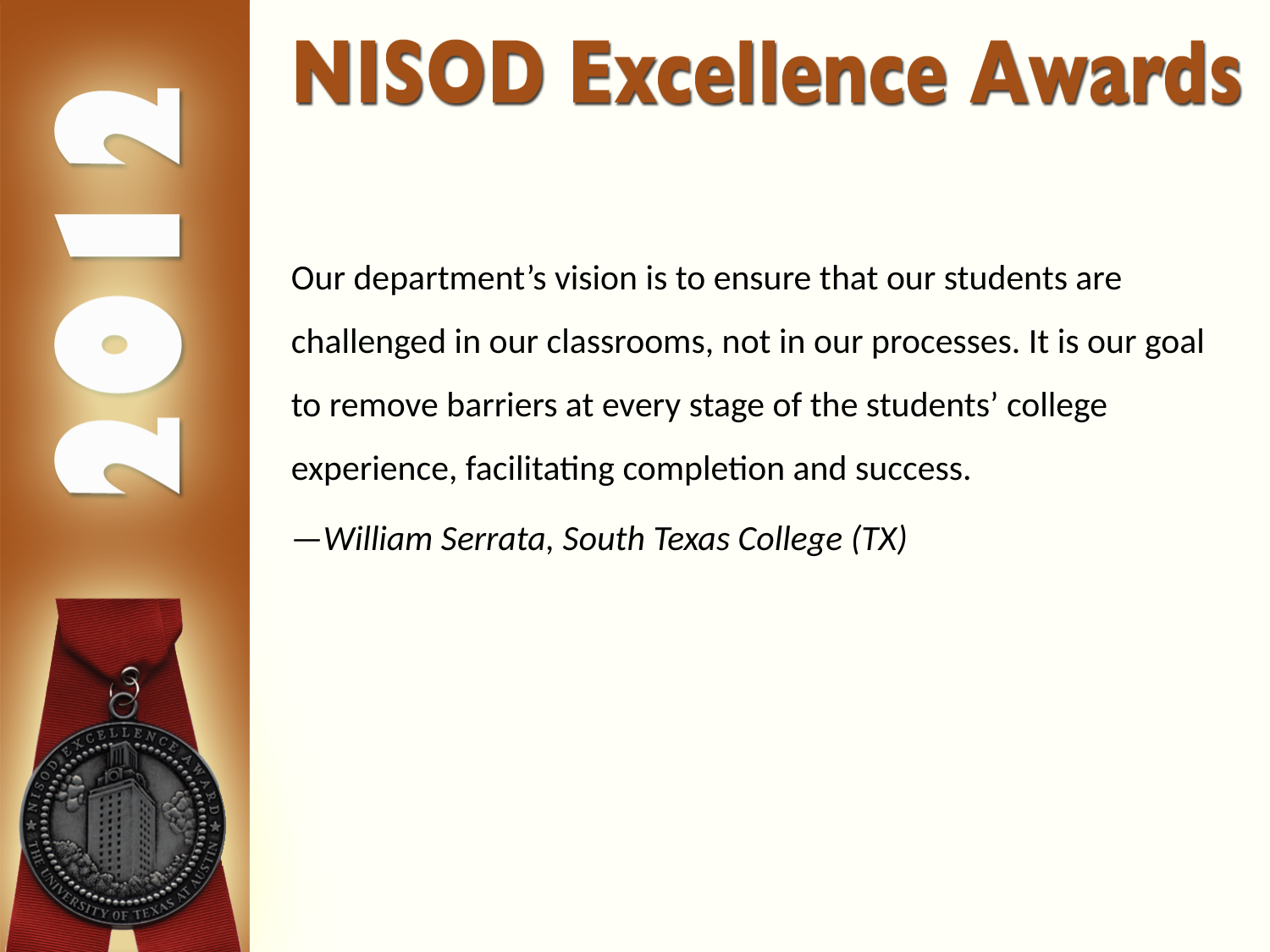

Our department’s vision is to ensure that our students are challenged in our classrooms, not in our processes. It is our goal to remove barriers at every stage of the students’ college experience, facilitating completion and success.
—William Serrata, South Texas College (TX)